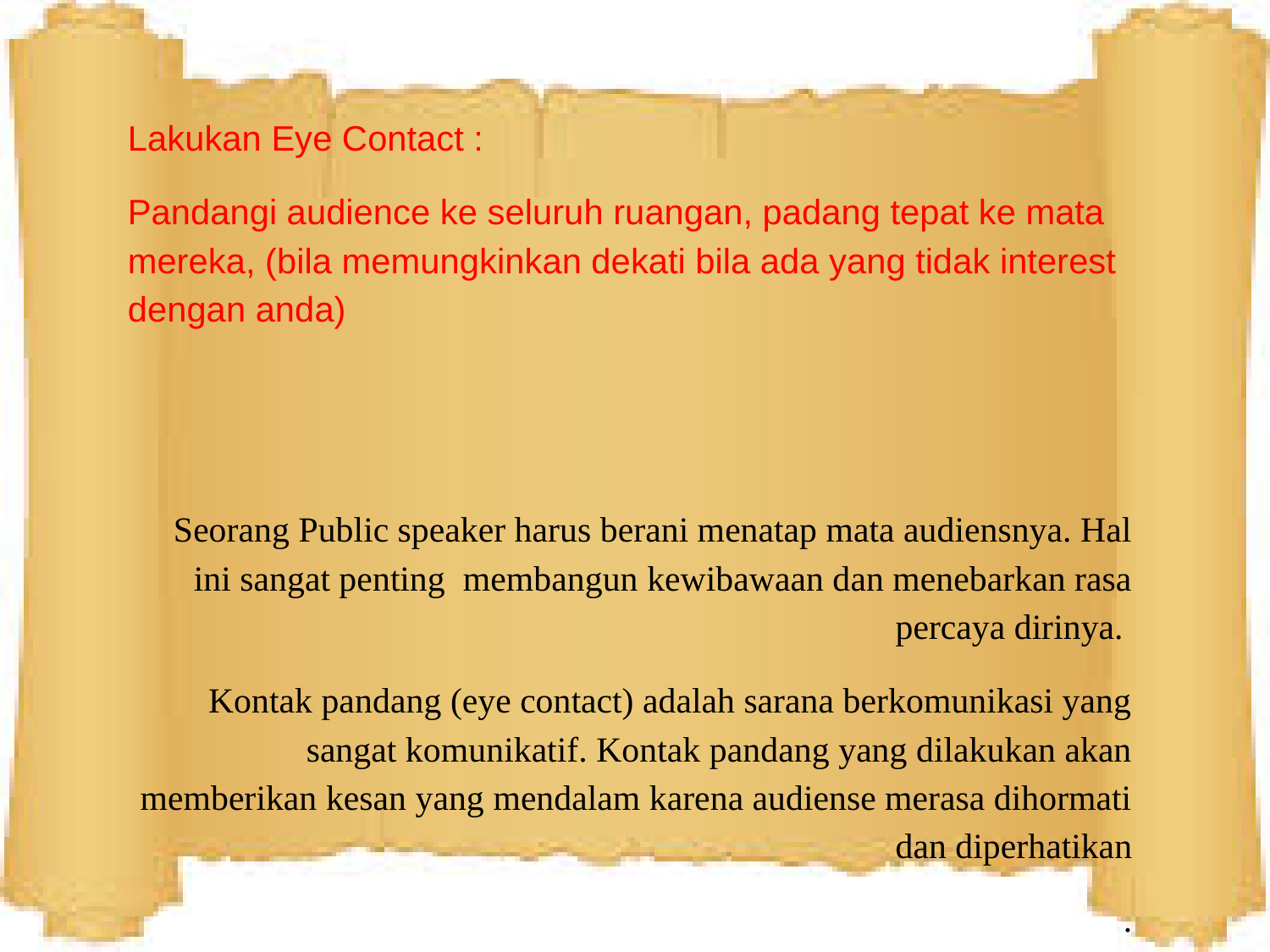

Lakukan Eye Contact :
Pandangi audience ke seluruh ruangan, padang tepat ke mata mereka, (bila memungkinkan dekati bila ada yang tidak interest dengan anda)

Seorang Public speaker harus berani menatap mata audiensnya. Hal ini sangat penting  membangun kewibawaan dan menebarkan rasa percaya dirinya.
Kontak pandang (eye contact) adalah sarana berkomunikasi yang sangat komunikatif. Kontak pandang yang dilakukan akan memberikan kesan yang mendalam karena audiense merasa dihormati dan diperhatikan
.